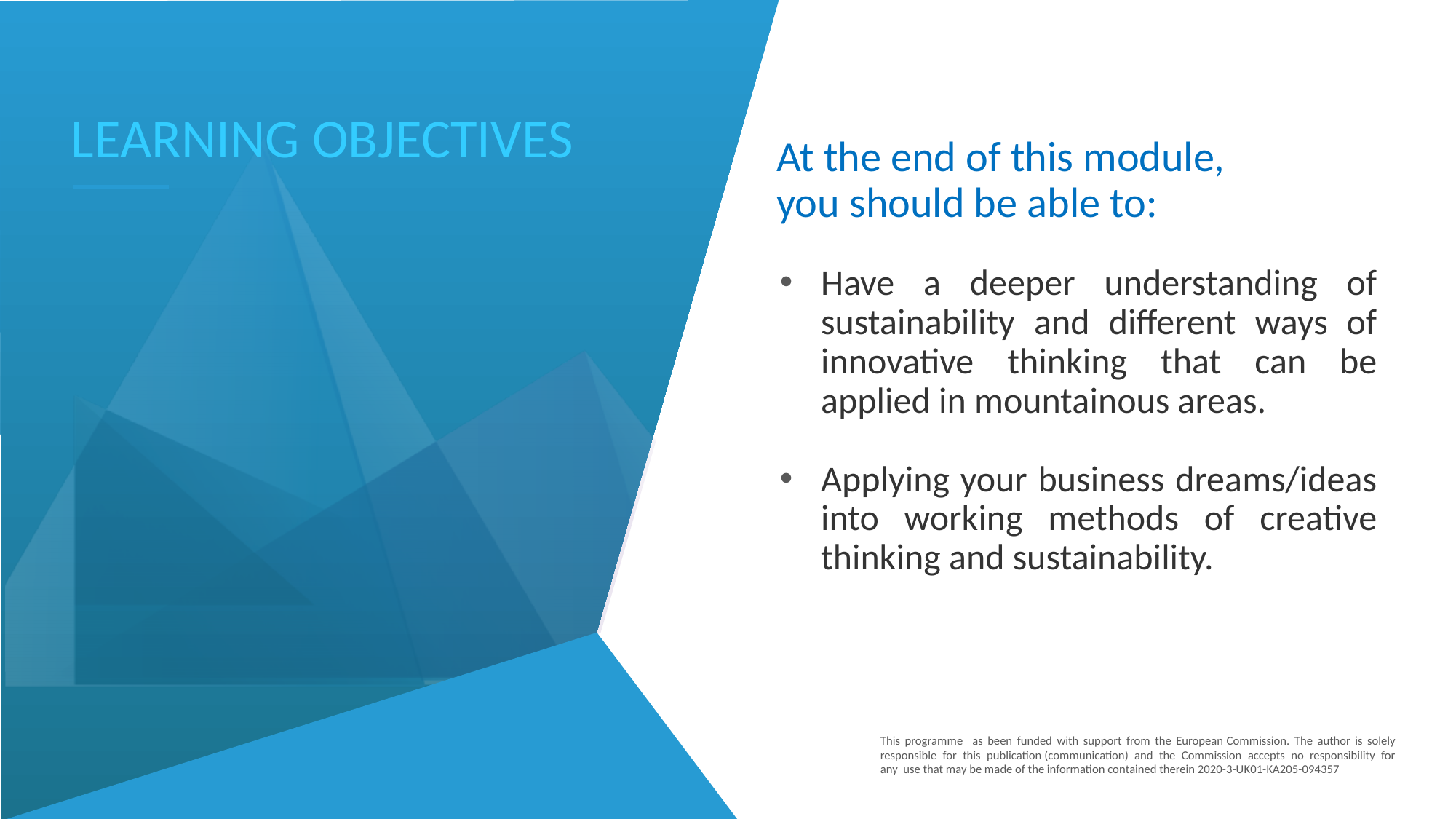

LEARNING OBJECTIVES
At the end of this module,
you should be able to:
Have a deeper understanding of sustainability and different ways of innovative thinking that can be applied in mountainous areas.

Applying your business dreams/ideas into working methods of creative thinking and sustainability.